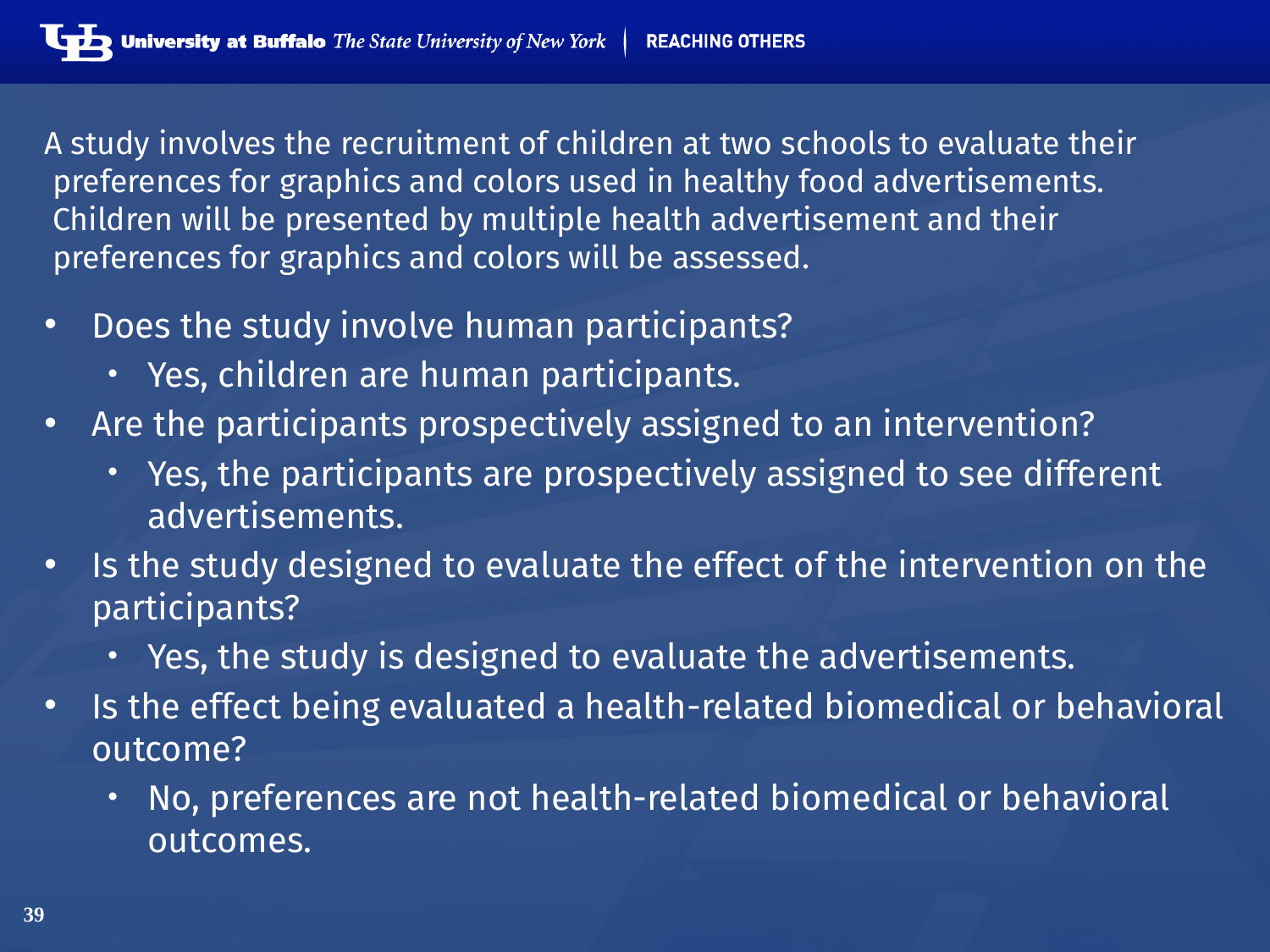

A study involves the recruitment of children at two schools to evaluate their preferences for graphics and colors used in healthy food advertisements. Children will be presented by multiple health advertisement and their preferences for graphics and colors will be assessed.
Does the study involve human participants?
Yes, children are human participants.
Are the participants prospectively assigned to an intervention?
Yes, the participants are prospectively assigned to see different advertisements.
Is the study designed to evaluate the effect of the intervention on the participants?
Yes, the study is designed to evaluate the advertisements.
Is the effect being evaluated a health-related biomedical or behavioral outcome?
No, preferences are not health-related biomedical or behavioral outcomes.
39